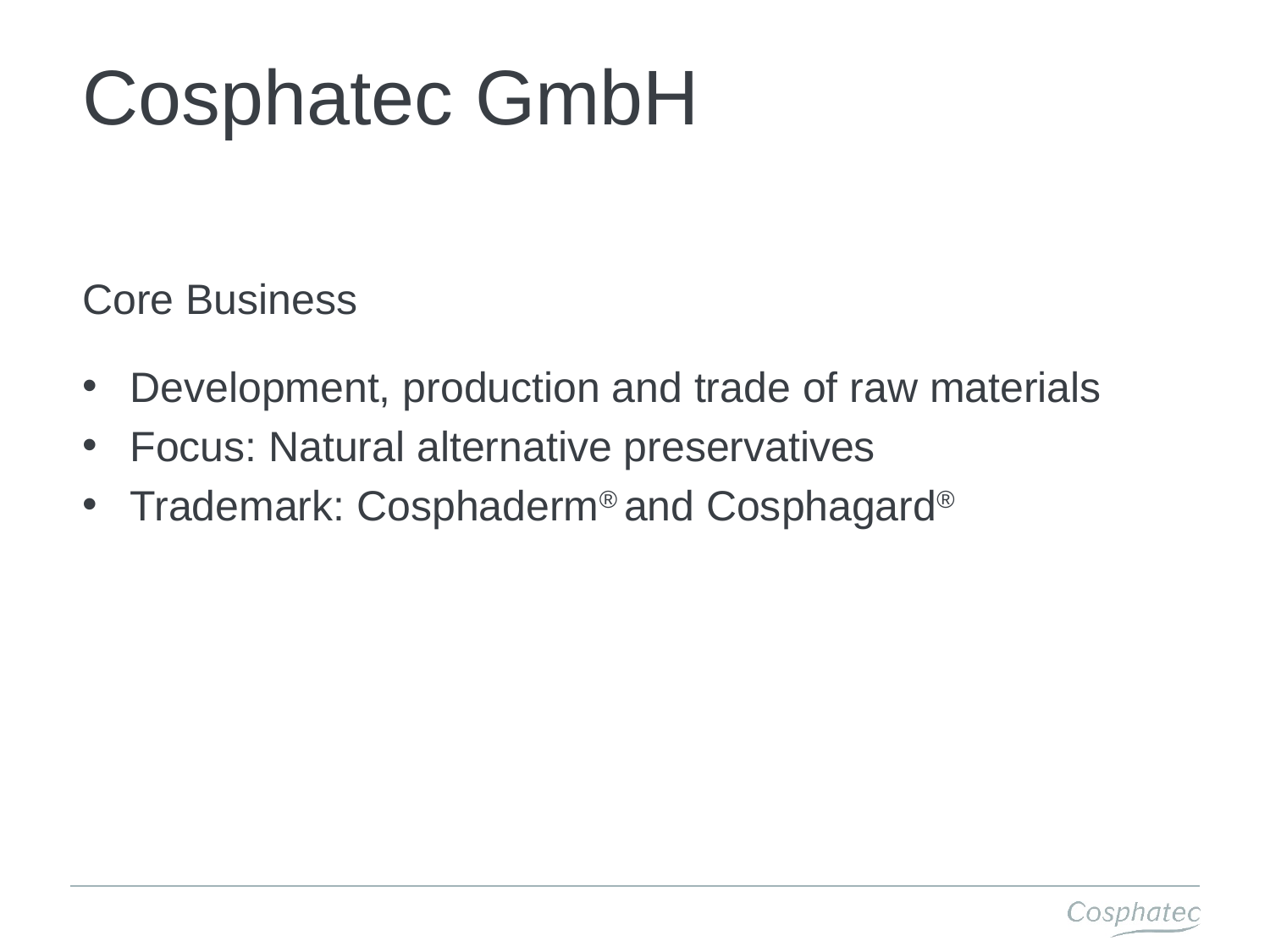

# Cosphatec GmbH
Core Business
Development, production and trade of raw materials
Focus: Natural alternative preservatives
Trademark: Cosphaderm® and Cosphagard®